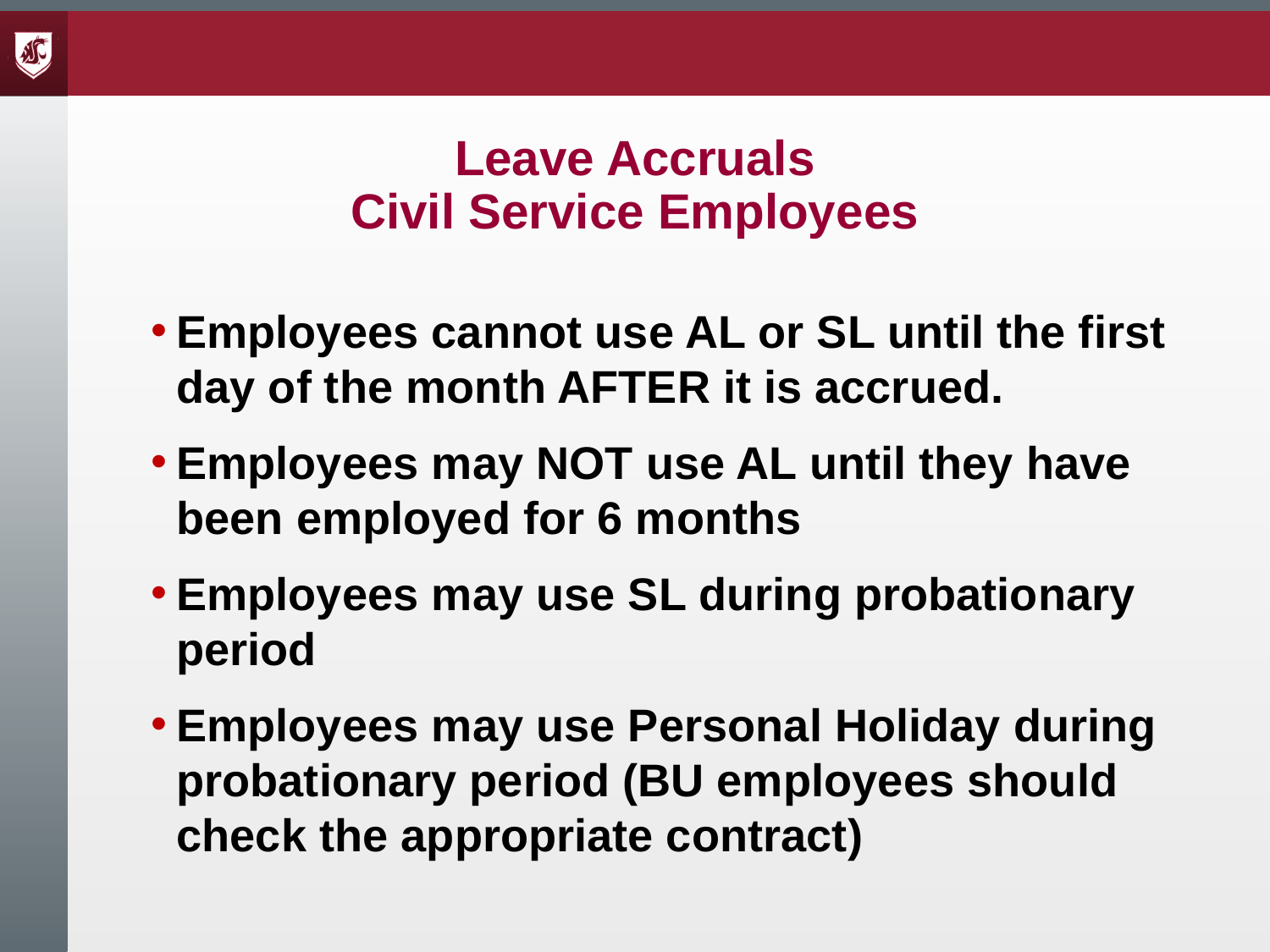

# Leave Accruals Civil Service Employees
Employees cannot use AL or SL until the first day of the month AFTER it is accrued.
Employees may NOT use AL until they have been employed for 6 months
Employees may use SL during probationary period
Employees may use Personal Holiday during probationary period (BU employees should check the appropriate contract)